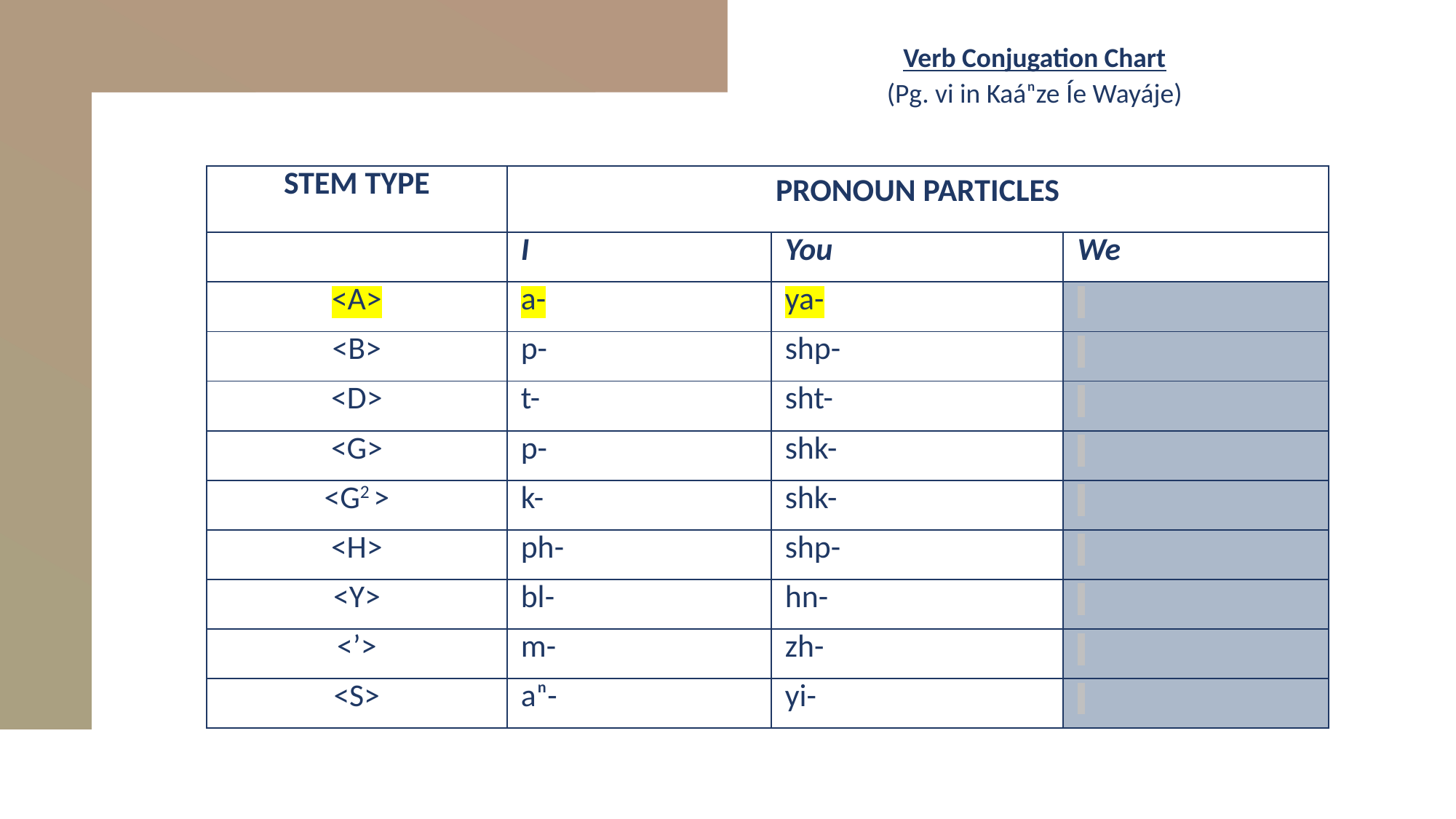

Verb Conjugation Chart
(Pg. vi in Kaáⁿze Íe Wayáje)

| STEM TYPE | PRONOUN PARTICLES |  |  |
| --- | --- | --- | --- |
|  | I | You | We |
| <A> | a- | ya- |  |
| <B> | p- | shp- |  |
| <D> | t- | sht- |  |
| <G> | p- | shk- |  |
| <G2 > | k- | shk- |  |
| <H> | ph- | shp- |  |
| <Y> | bl- | hn- |  |
| <’> | m- | zh- |  |
| <S> | aⁿ- | yi- |  |